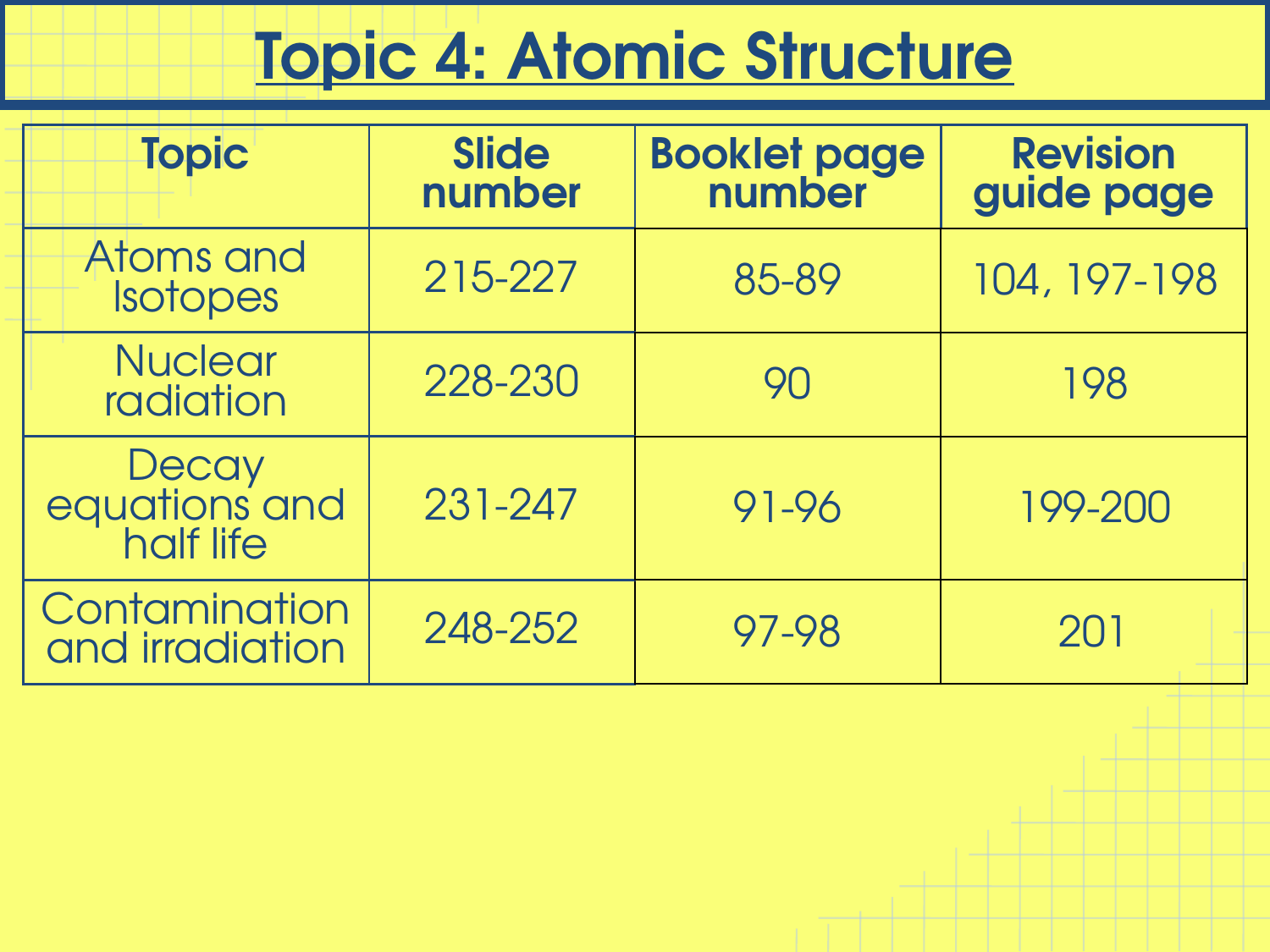

# Topic 4: Atomic Structure
| Topic | Slide number | Booklet page number | Revision guide page |
| --- | --- | --- | --- |
| Atoms and Isotopes | 215-227 | 85-89 | 104, 197-198 |
| Nuclear radiation | 228-230 | 90 | 198 |
| Decay equations and half life | 231-247 | 91-96 | 199-200 |
| Contamination and irradiation | 248-252 | 97-98 | 201 |